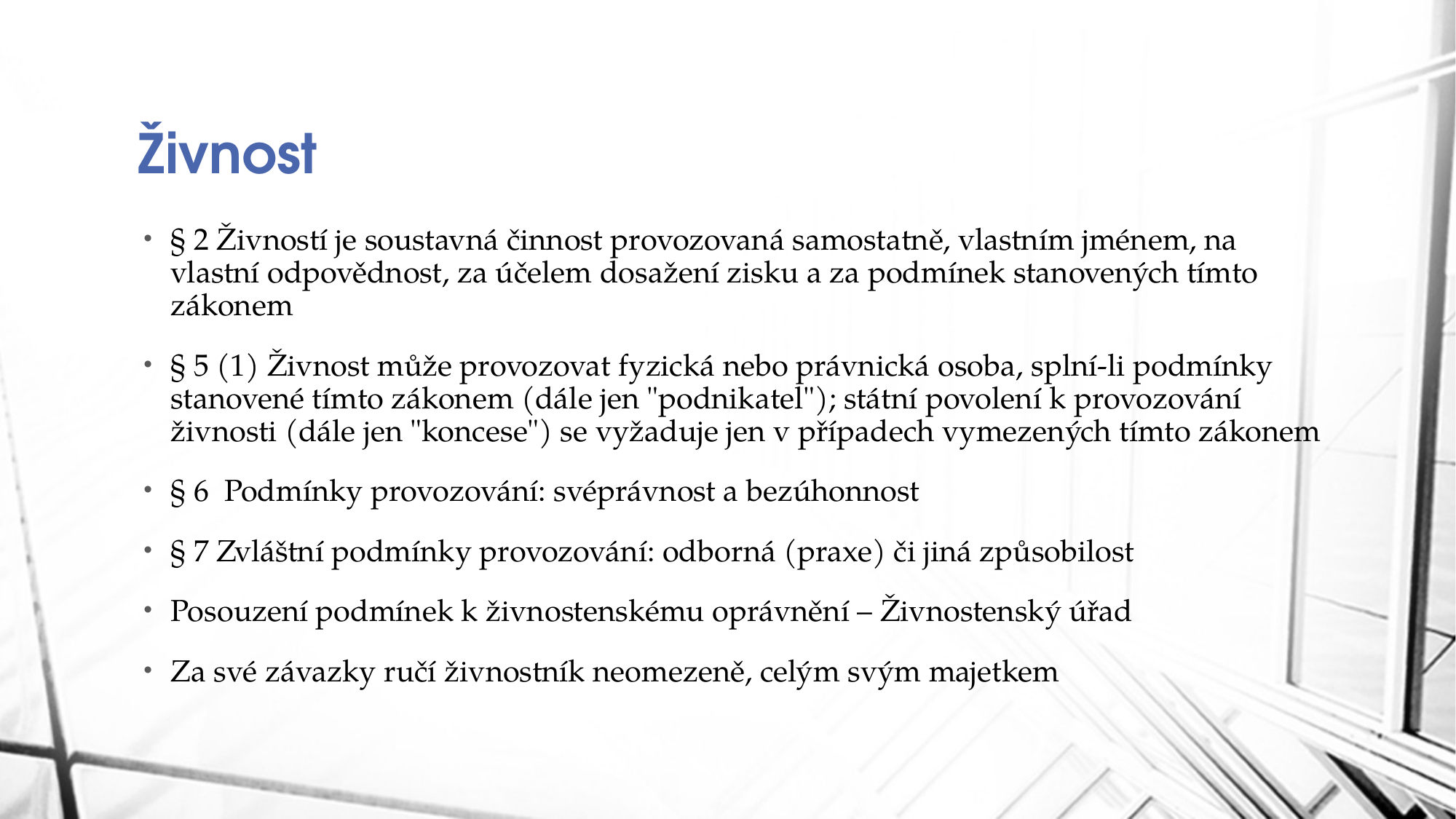

# Živnost
§ 2 Živností je soustavná činnost provozovaná samostatně, vlastním jménem, na vlastní odpovědnost, za účelem dosažení zisku a za podmínek stanovených tímto zákonem
§ 5 (1) Živnost může provozovat fyzická nebo právnická osoba, splní-li podmínky stanovené tímto zákonem (dále jen "podnikatel"); státní povolení k provozování živnosti (dále jen "koncese") se vyžaduje jen v případech vymezených tímto zákonem
§ 6  Podmínky provozování: svéprávnost a bezúhonnost
§ 7 Zvláštní podmínky provozování: odborná (praxe) či jiná způsobilost
Posouzení podmínek k živnostenskému oprávnění – Živnostenský úřad
Za své závazky ručí živnostník neomezeně, celým svým majetkem